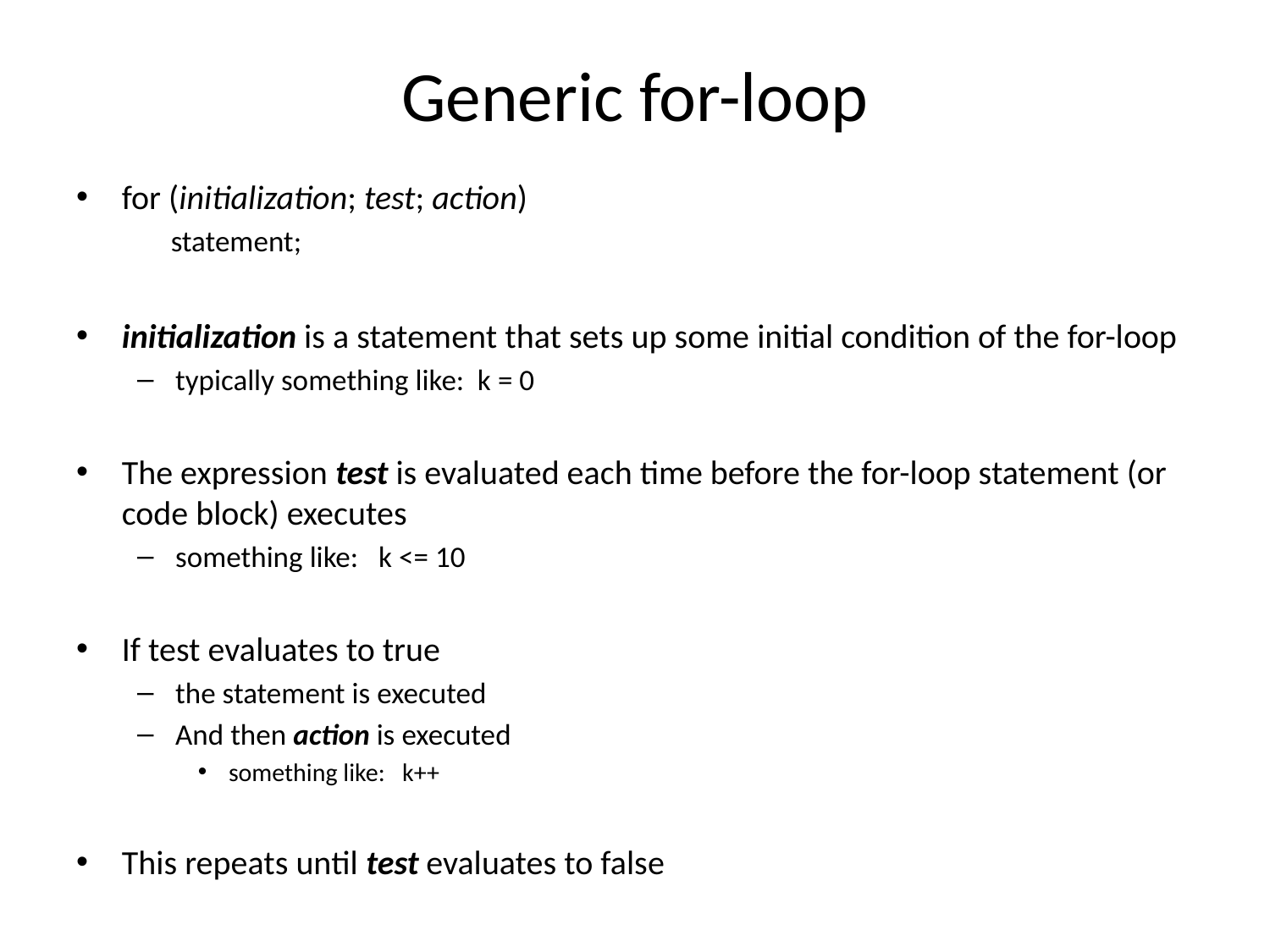

# Generic for-loop
for (initialization; test; action)
     statement;

initialization is a statement that sets up some initial condition of the for-loop
typically something like:  k = 0

The expression test is evaluated each time before the for-loop statement (or code block) executes
something like:   k <= 10

If test evaluates to true
the statement is executed
And then action is executed
something like:   k++

This repeats until test evaluates to false